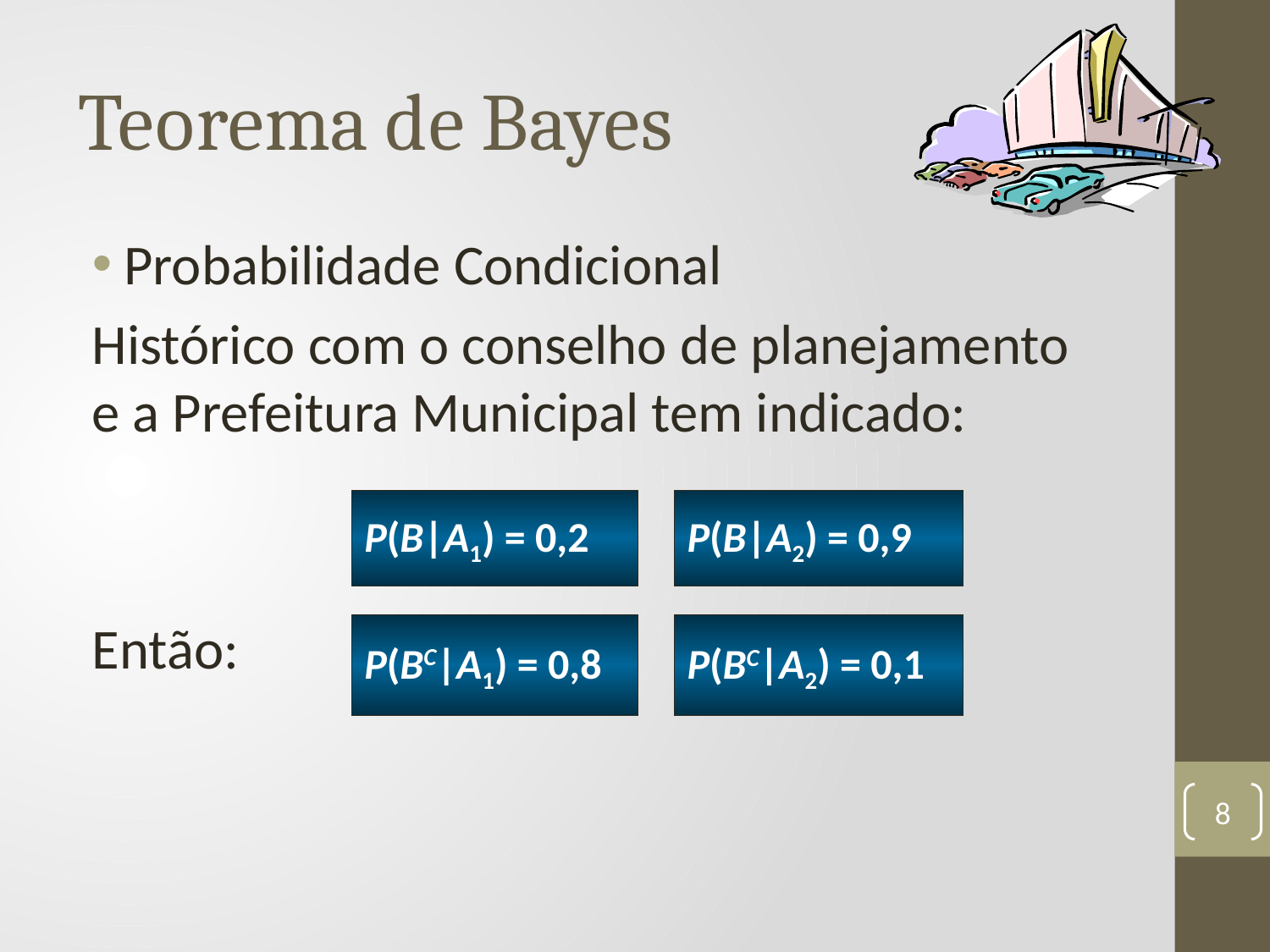

# Teorema de Bayes
Probabilidade Condicional
Histórico com o conselho de planejamento e a Prefeitura Municipal tem indicado:

Então:
P(B|A1) = 0,2
P(B|A2) = 0,9
P(BC|A1) = 0,8
P(BC|A2) = 0,1
8